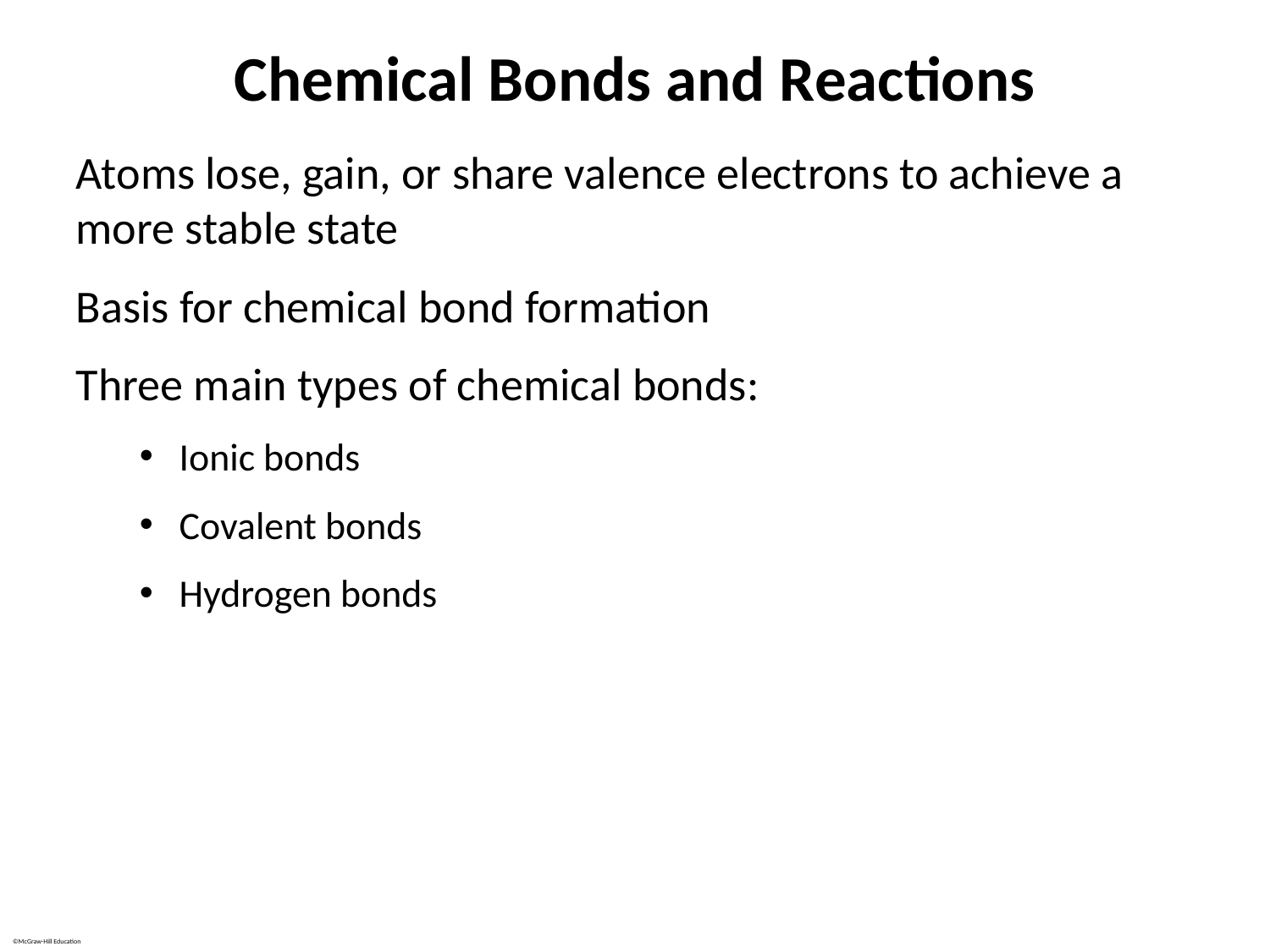

# Chemical Bonds and Reactions
Atoms lose, gain, or share valence electrons to achieve a more stable state
Basis for chemical bond formation
Three main types of chemical bonds:
Ionic bonds
Covalent bonds
Hydrogen bonds